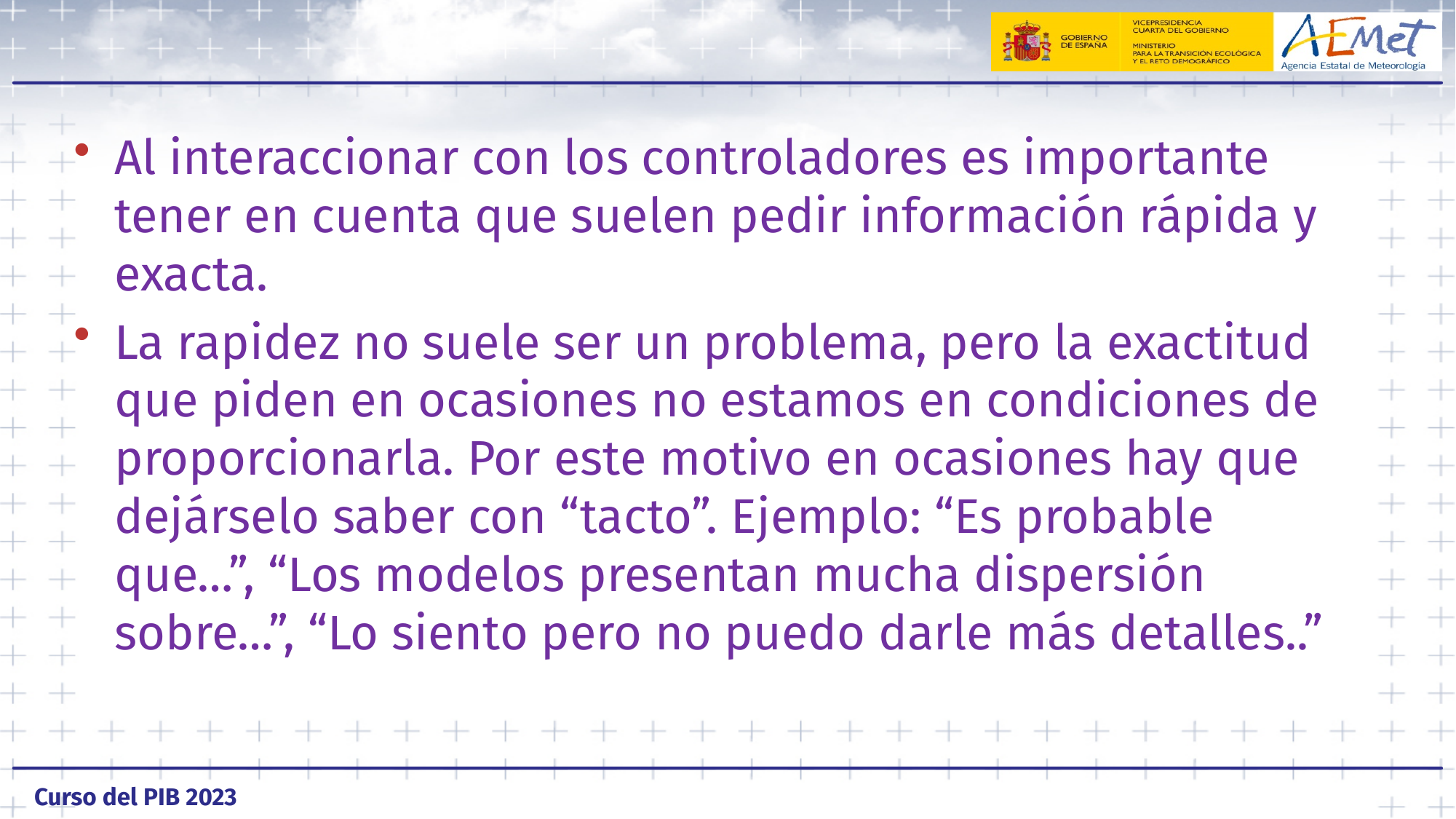

#
Al interaccionar con los controladores es importante tener en cuenta que suelen pedir información rápida y exacta.
La rapidez no suele ser un problema, pero la exactitud que piden en ocasiones no estamos en condiciones de proporcionarla. Por este motivo en ocasiones hay que dejárselo saber con “tacto”. Ejemplo: “Es probable que…”, “Los modelos presentan mucha dispersión sobre…”, “Lo siento pero no puedo darle más detalles..”